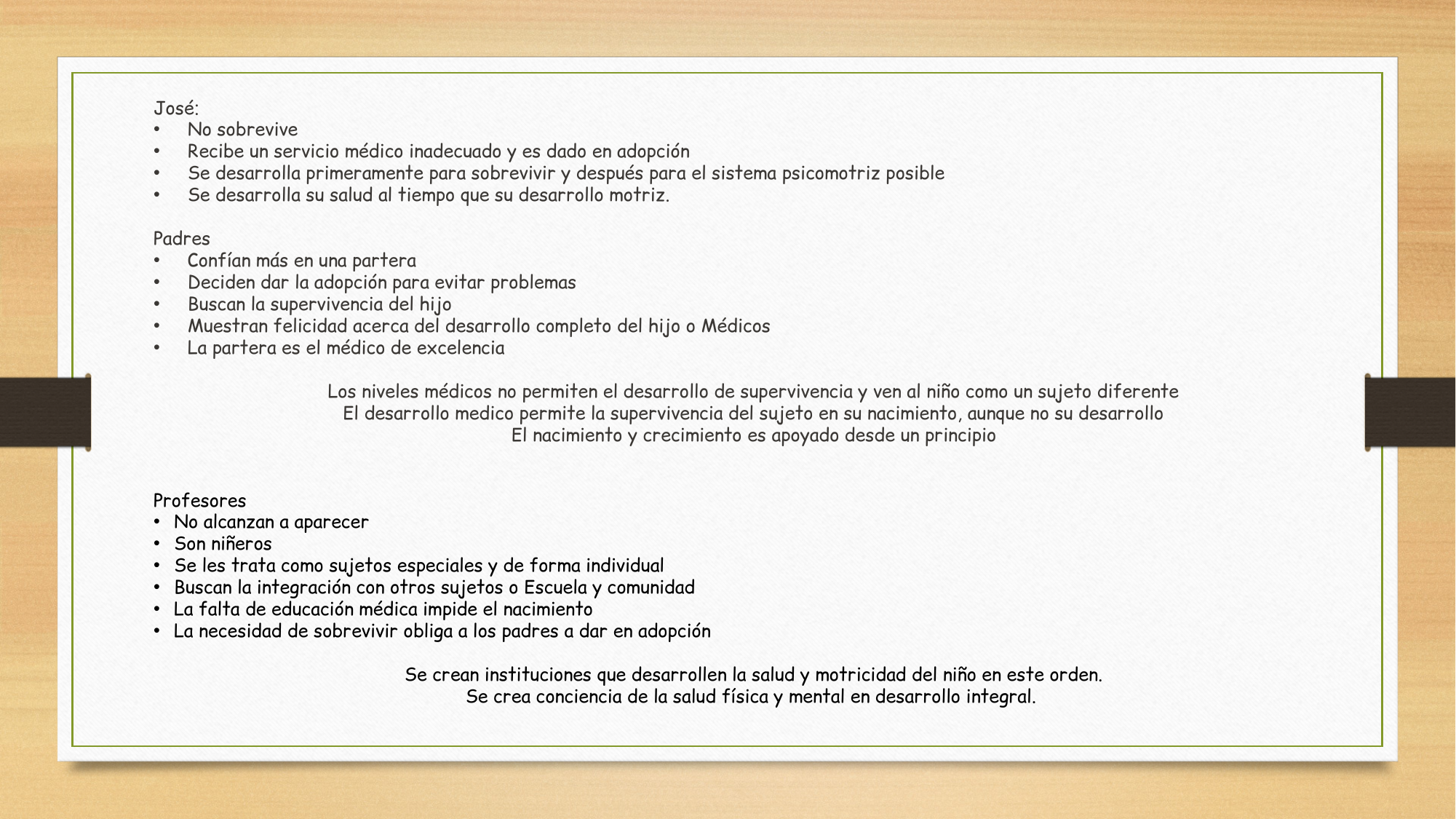

José:
No sobrevive
Recibe un servicio médico inadecuado y es dado en adopción
Se desarrolla primeramente para sobrevivir y después para el sistema psicomotriz posible
Se desarrolla su salud al tiempo que su desarrollo motriz.

Padres
Confían más en una partera
Deciden dar la adopción para evitar problemas
Buscan la supervivencia del hijo
Muestran felicidad acerca del desarrollo completo del hijo o Médicos
La partera es el médico de excelencia

Los niveles médicos no permiten el desarrollo de supervivencia y ven al niño como un sujeto diferente
 El desarrollo medico permite la supervivencia del sujeto en su nacimiento, aunque no su desarrollo
El nacimiento y crecimiento es apoyado desde un principio

Profesores
No alcanzan a aparecer
Son niñeros
Se les trata como sujetos especiales y de forma individual
Buscan la integración con otros sujetos o Escuela y comunidad
La falta de educación médica impide el nacimiento
La necesidad de sobrevivir obliga a los padres a dar en adopción

Se crean instituciones que desarrollen la salud y motricidad del niño en este orden.
Se crea conciencia de la salud física y mental en desarrollo integral.